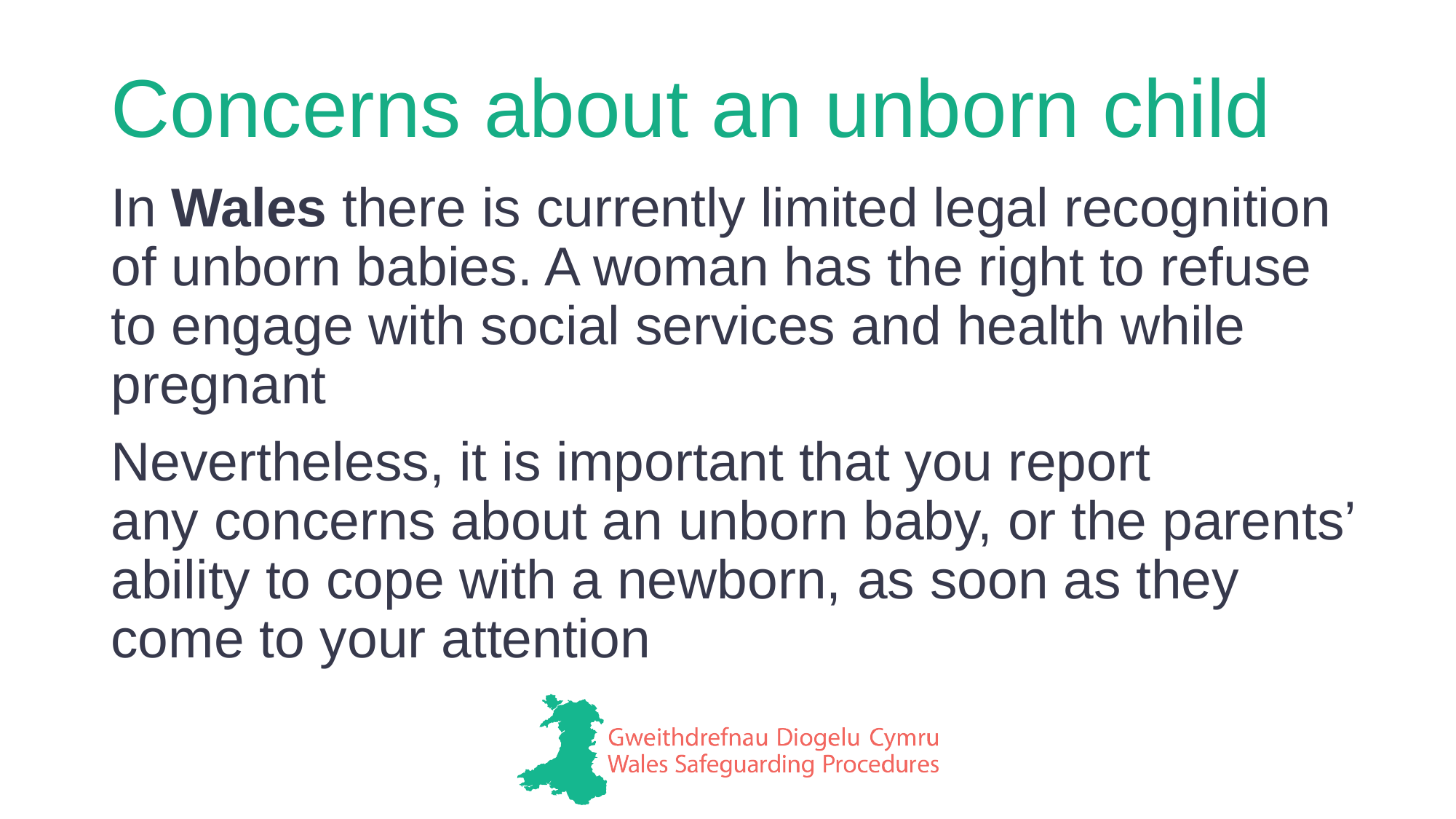

# Concerns about an unborn child
In Wales there is currently limited legal recognition of unborn babies. A woman has the right to refuse to engage with social services and health while pregnant
Nevertheless, it is important that you report any concerns about an unborn baby, or the parents’ ability to cope with a newborn, as soon as they come to your attention